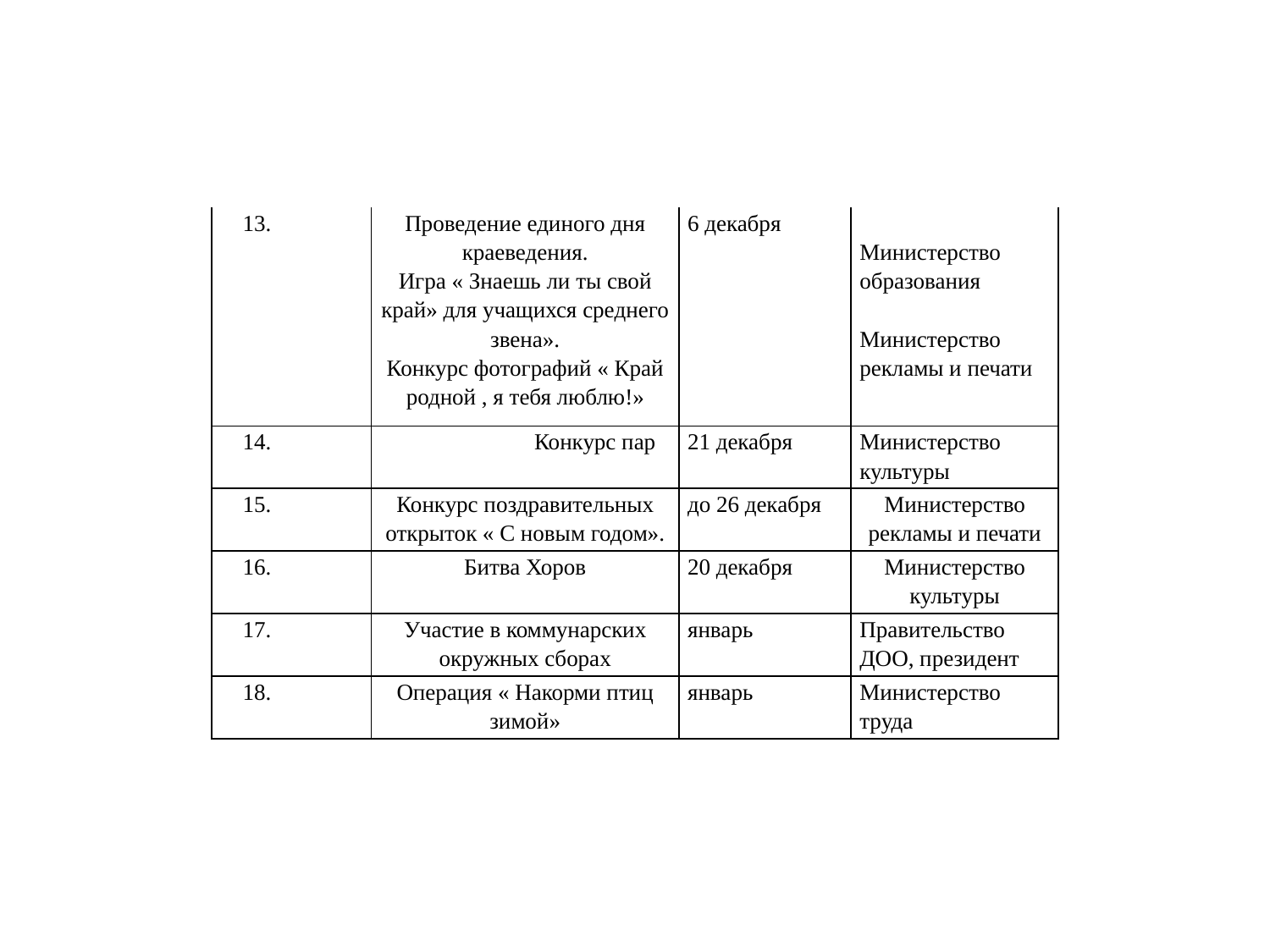

| 13. | Проведение единого дня краеведения. Игра « Знаешь ли ты свой край» для учащихся среднего звена». Конкурс фотографий « Край родной , я тебя люблю!» | 6 декабря | Министерство образования   Министерство рекламы и печати |
| --- | --- | --- | --- |
| 14. | Конкурс пар | 21 декабря | Министерство культуры |
| 15. | Конкурс поздравительных открыток « С новым годом». | до 26 декабря | Министерство рекламы и печати |
| 16. | Битва Хоров | 20 декабря | Министерство культуры |
| 17. | Участие в коммунарских окружных сборах | январь | Правительство ДОО, президент |
| 18. | Операция « Накорми птиц зимой» | январь | Министерство труда |